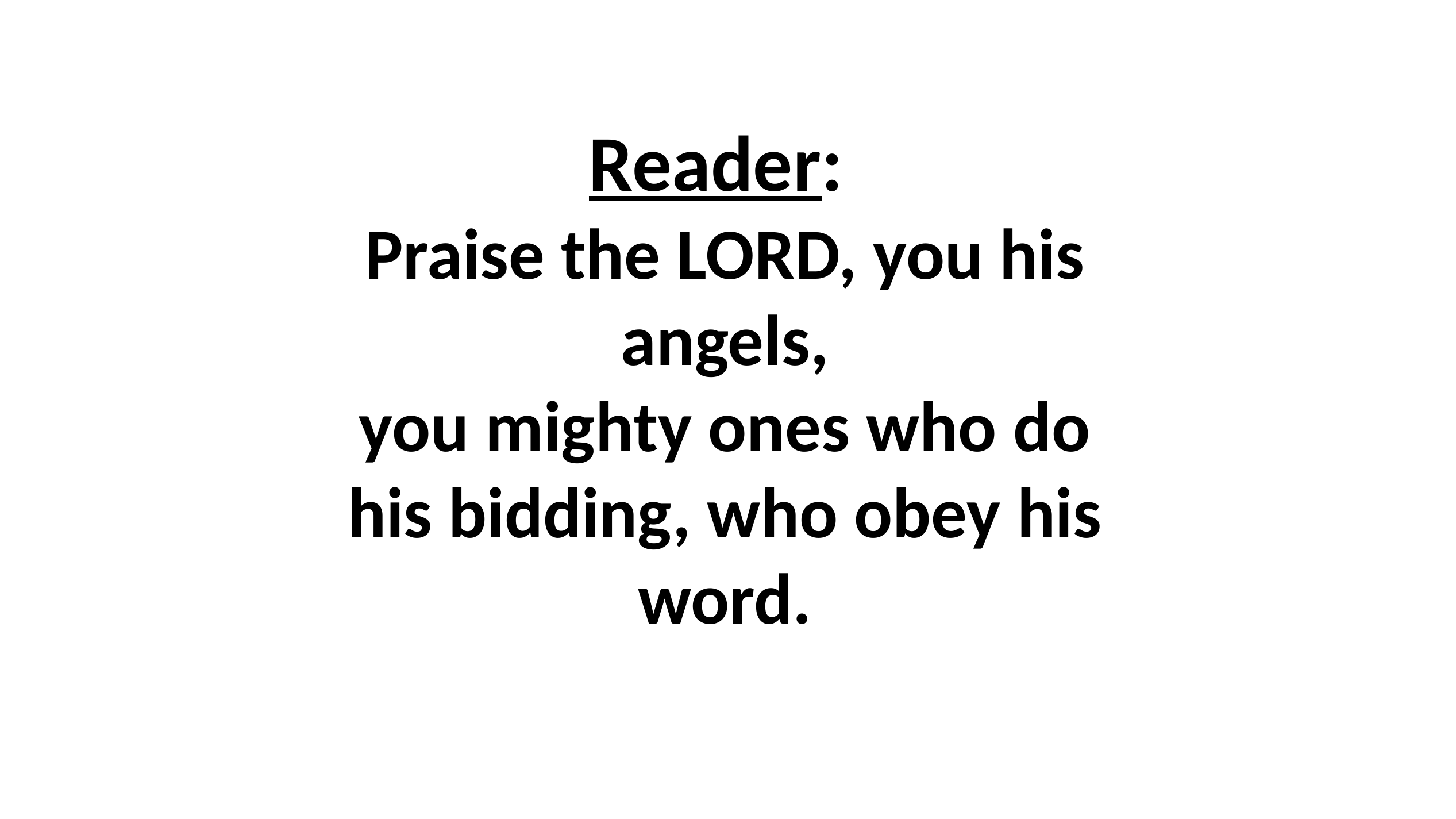

# Reader: Praise the LORD, you his angels, you mighty ones who do his bidding, who obey his word.